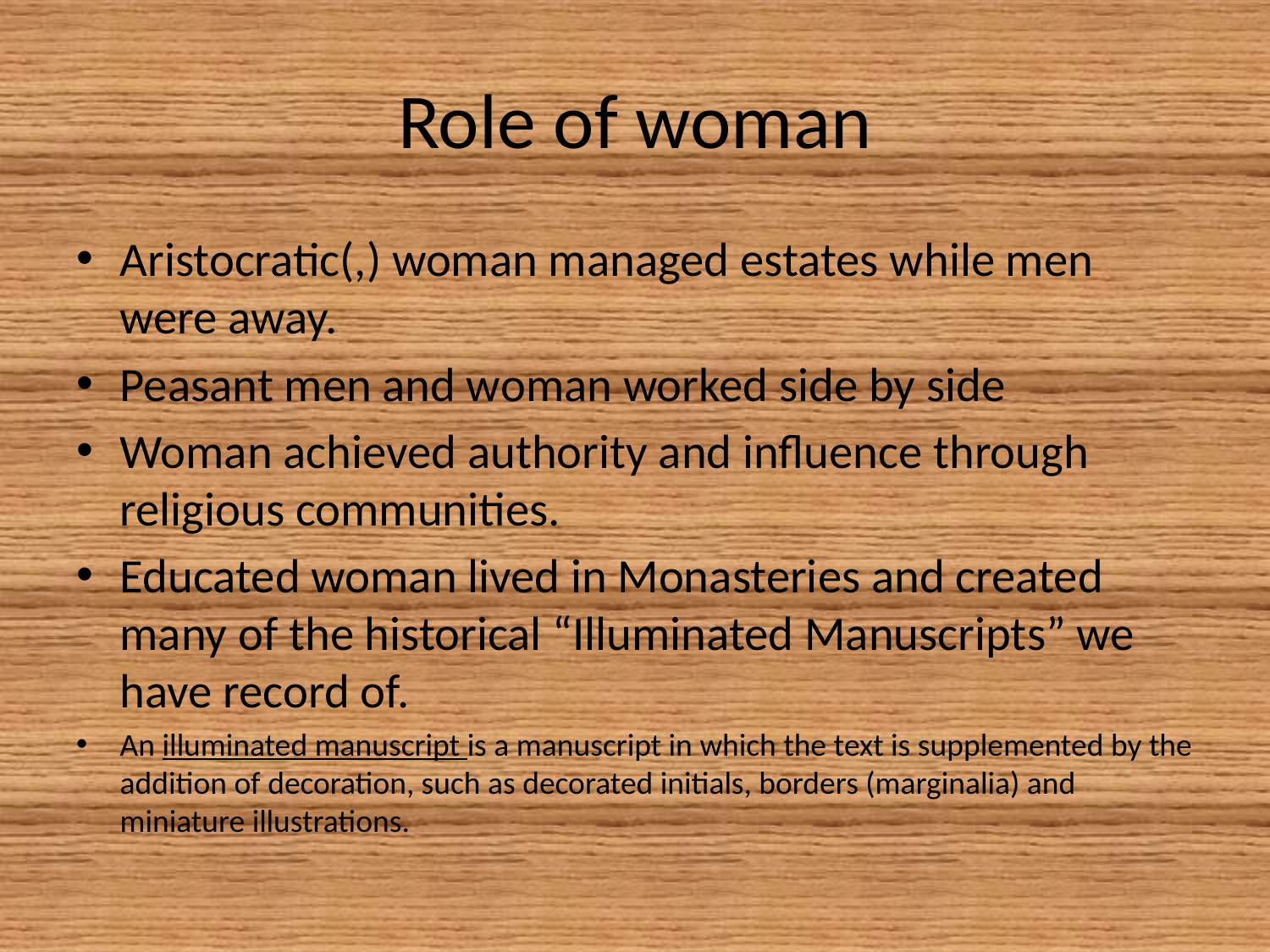

# Role of woman
Aristocratic(,) woman managed estates while men were away.
Peasant men and woman worked side by side
Woman achieved authority and influence through religious communities.
Educated woman lived in Monasteries and created many of the historical “Illuminated Manuscripts” we have record of.
An illuminated manuscript is a manuscript in which the text is supplemented by the addition of decoration, such as decorated initials, borders (marginalia) and miniature illustrations.